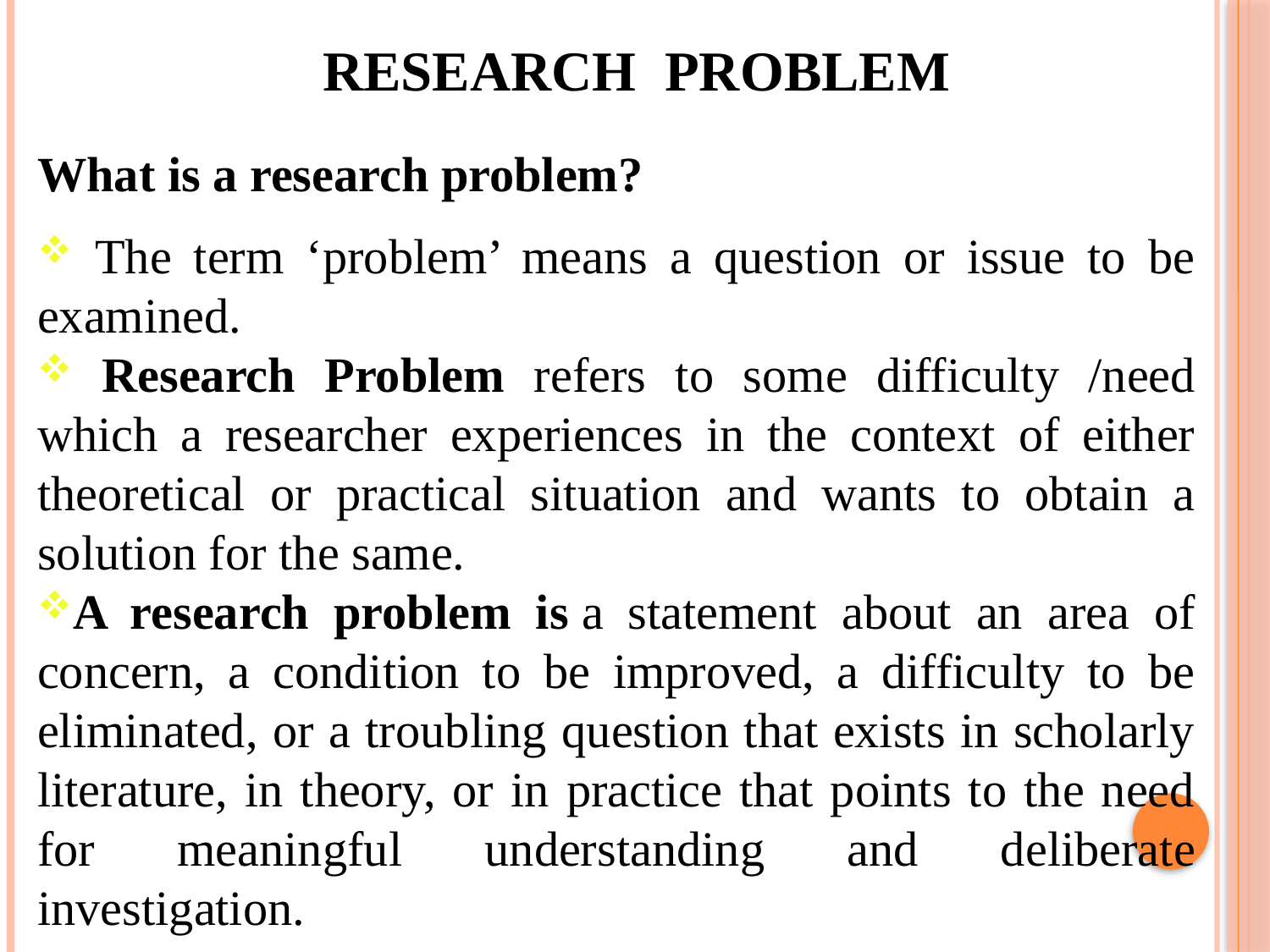

RESEARCH  PROBLEM
What is a research problem?

 The term ‘problem’ means a question or issue to be examined.
 Research Problem refers to some difficulty /need which a researcher experiences in the context of either theoretical or practical situation and wants to obtain a solution for the same.
A research problem is a statement about an area of concern, a condition to be improved, a difficulty to be eliminated, or a troubling question that exists in scholarly literature, in theory, or in practice that points to the need for meaningful understanding and deliberate investigation.